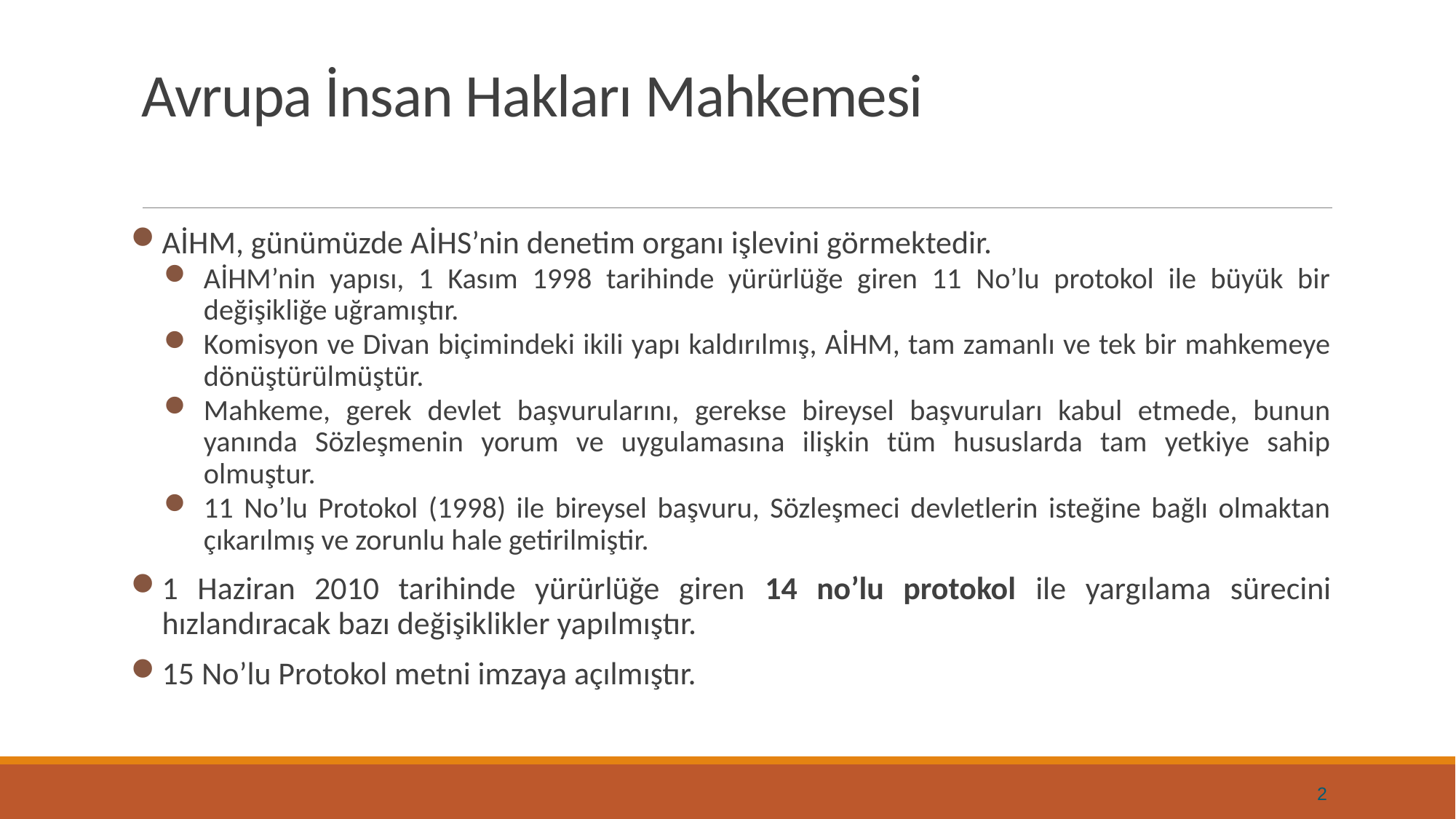

# Avrupa İnsan Hakları Mahkemesi
AİHM, günümüzde AİHS’nin denetim organı işlevini görmektedir.
AİHM’nin yapısı, 1 Kasım 1998 tarihinde yürürlüğe giren 11 No’lu protokol ile büyük bir değişikliğe uğramıştır.
Komisyon ve Divan biçimindeki ikili yapı kaldırılmış, AİHM, tam zamanlı ve tek bir mahkemeye dönüştürülmüştür.
Mahkeme, gerek devlet başvurularını, gerekse bireysel başvuruları kabul etmede, bunun yanında Sözleşmenin yorum ve uygulamasına ilişkin tüm hususlarda tam yetkiye sahip olmuştur.
11 No’lu Protokol (1998) ile bireysel başvuru, Sözleşmeci devletlerin isteğine bağlı olmaktan çıkarılmış ve zorunlu hale getirilmiştir.
1 Haziran 2010 tarihinde yürürlüğe giren 14 no’lu protokol ile yargılama sürecini hızlandıracak bazı değişiklikler yapılmıştır.
15 No’lu Protokol metni imzaya açılmıştır.

2